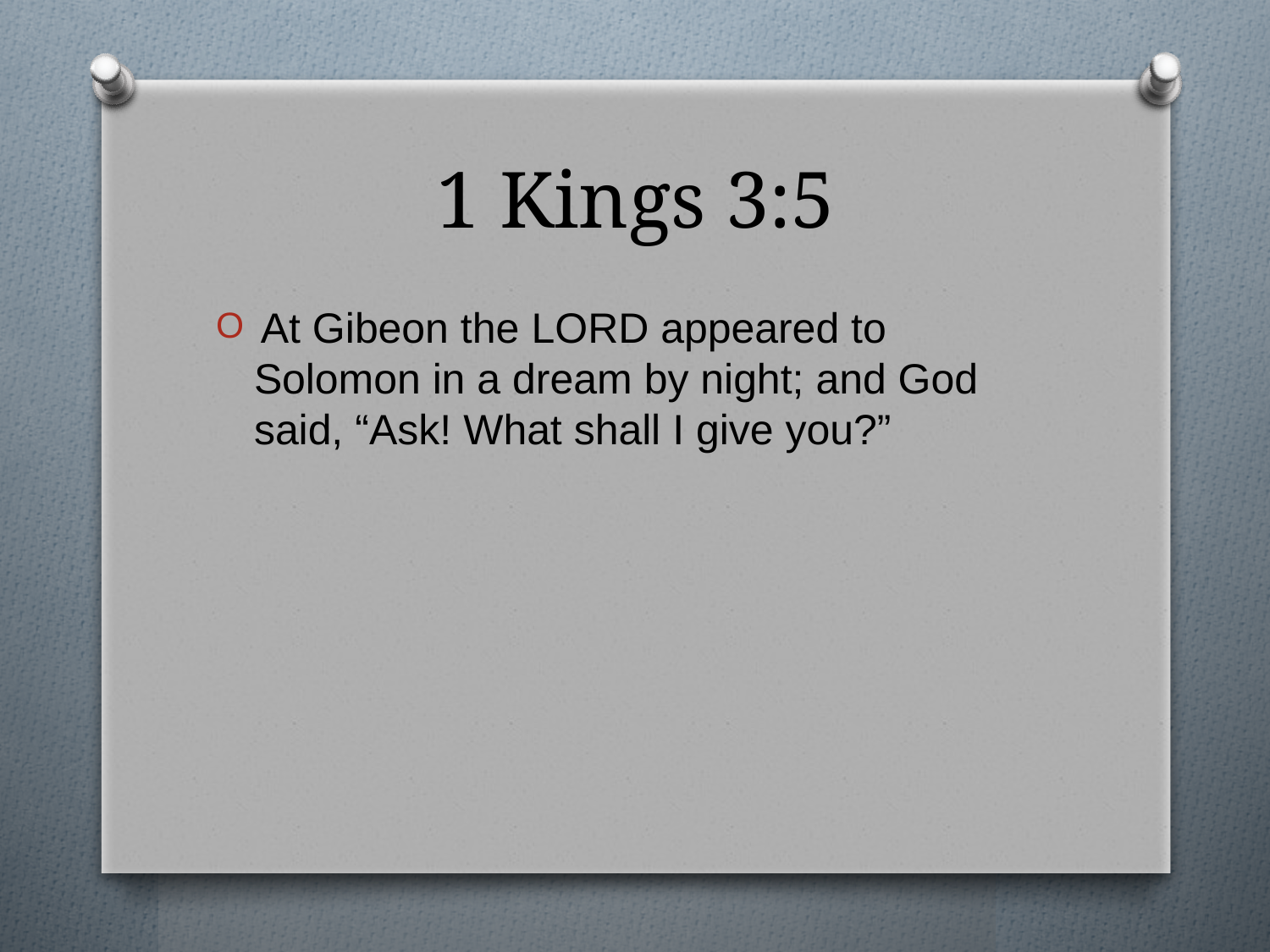

# 1 Kings 3:5
 At Gibeon the Lord appeared to Solomon in a dream by night; and God said, “Ask! What shall I give you?”